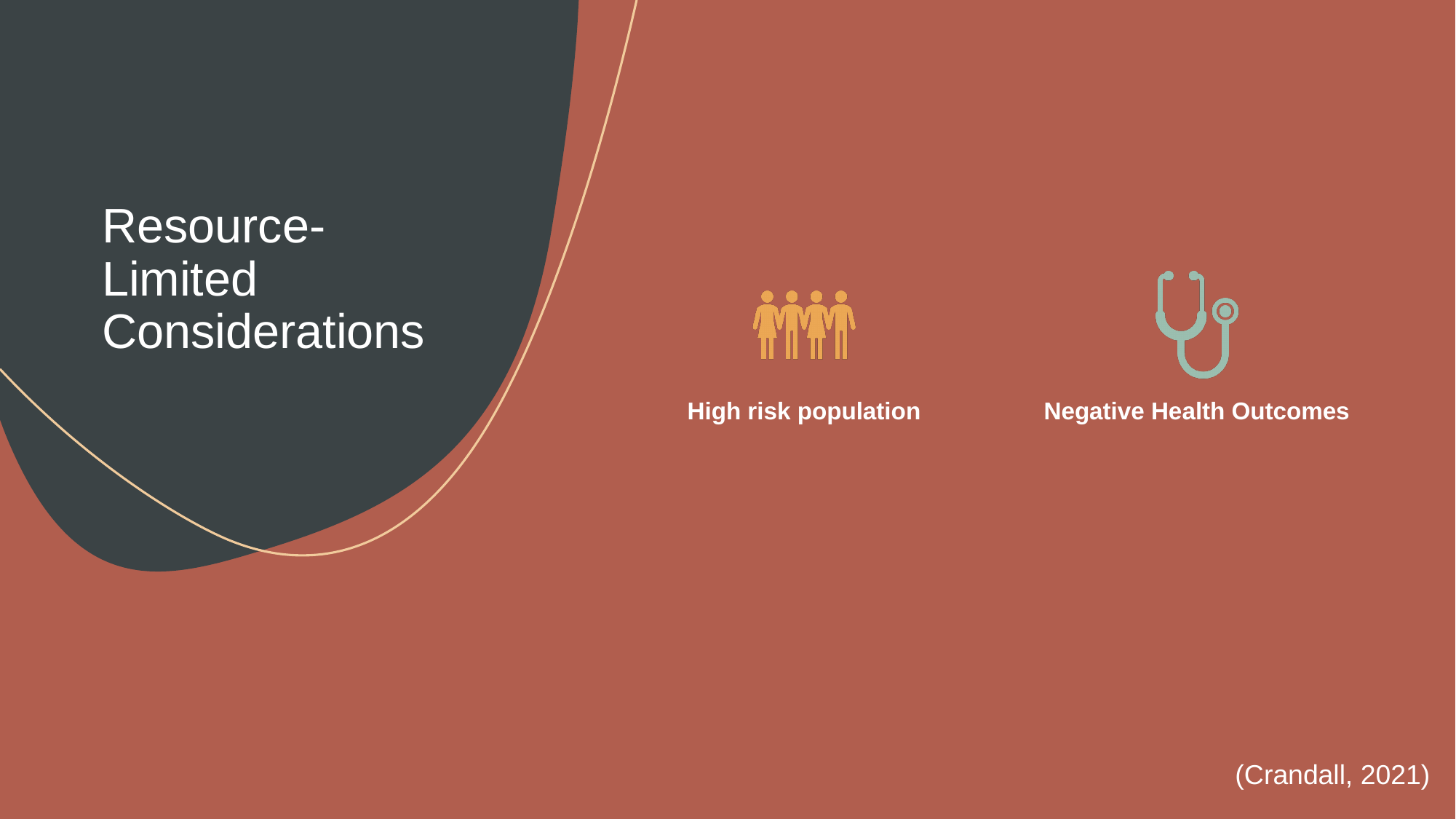

# Resource-Limited Considerations
High risk population

Negative Health Outcomes
(Crandall, 2021)